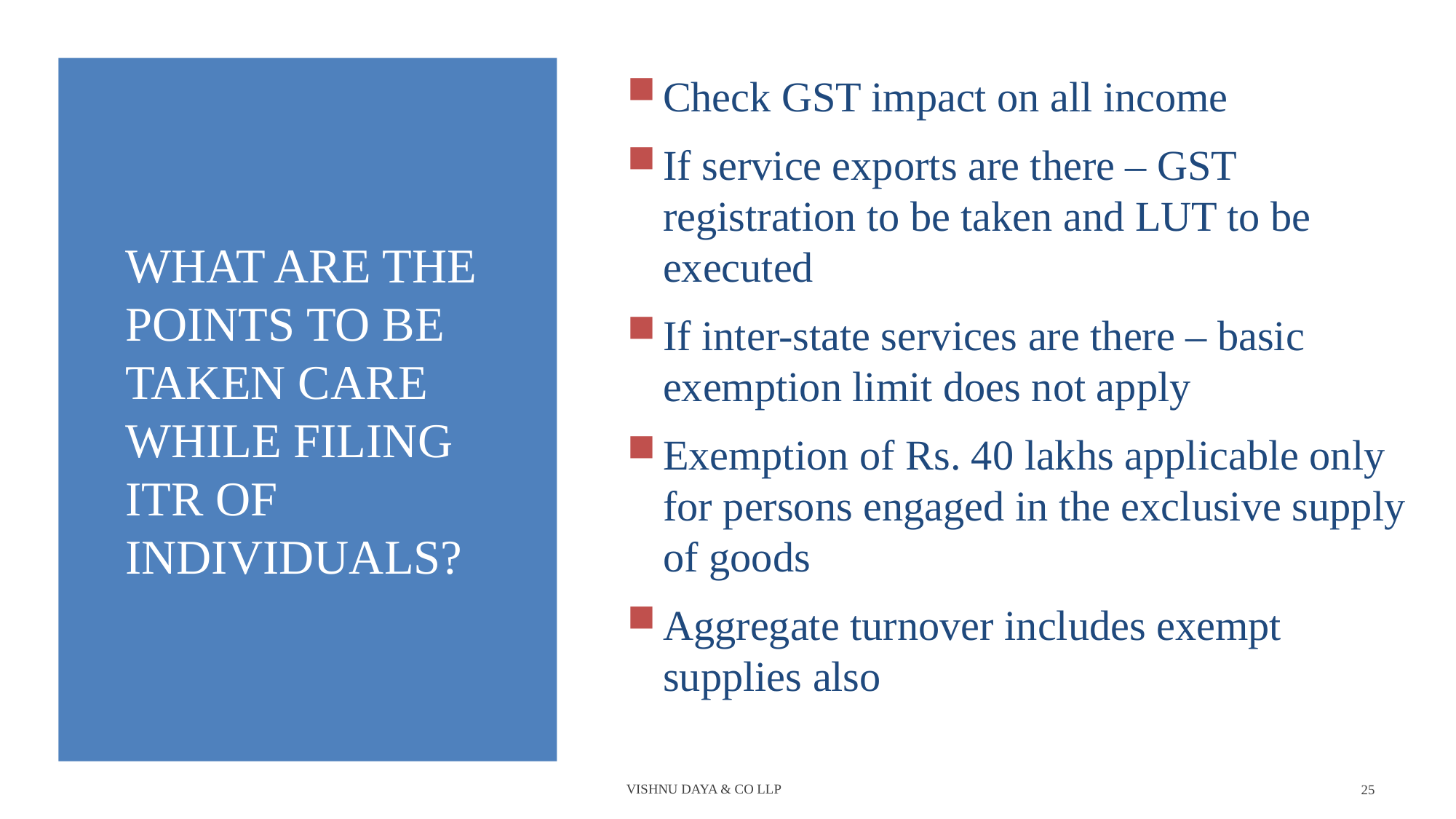

Check GST impact on all income
If service exports are there – GST registration to be taken and LUT to be executed
If inter-state services are there – basic exemption limit does not apply
Exemption of Rs. 40 lakhs applicable only for persons engaged in the exclusive supply of goods
Aggregate turnover includes exempt supplies also

# What are the points to be taken care while filing ITR of Individuals?
Vishnu Daya & Co LLP
25